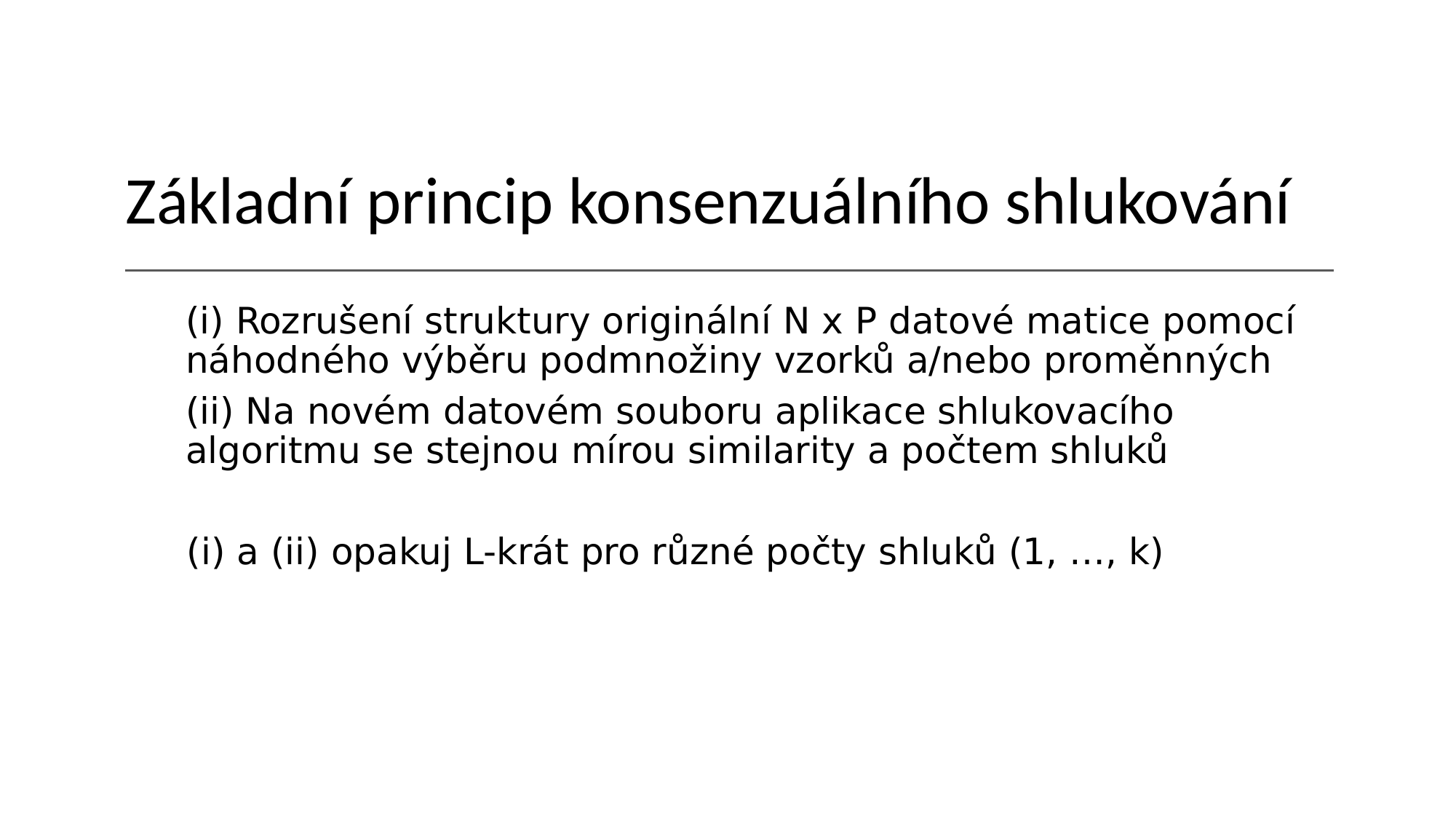

Základní princip konsenzuálního shlukování
(i) Rozrušení struktury originální N x P datové matice pomocí náhodného výběru podmnožiny vzorků a/nebo proměnných
(ii) Na novém datovém souboru aplikace shlukovacího algoritmu se stejnou mírou similarity a počtem shluků

(i) a (ii) opakuj L-krát pro různé počty shluků (1, …, k)